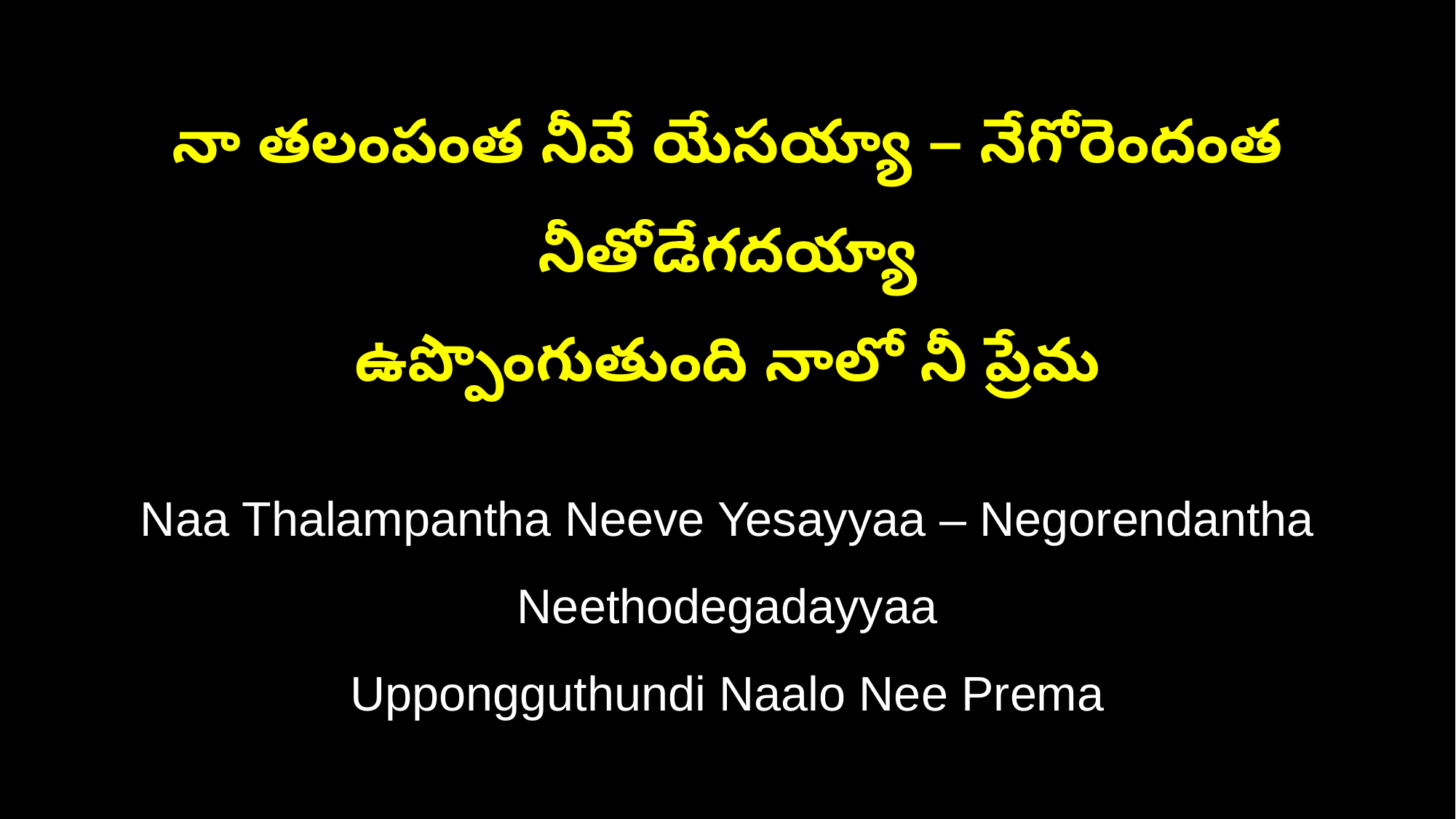

నా తలంపంత నీవే యేసయ్యా – నేగోరెందంత నీతోడేగదయ్యా
ఉప్పొంగుతుంది నాలో నీ ప్రేమ
Naa Thalampantha Neeve Yesayyaa – Negorendantha Neethodegadayyaa
Uppongguthundi Naalo Nee Prema